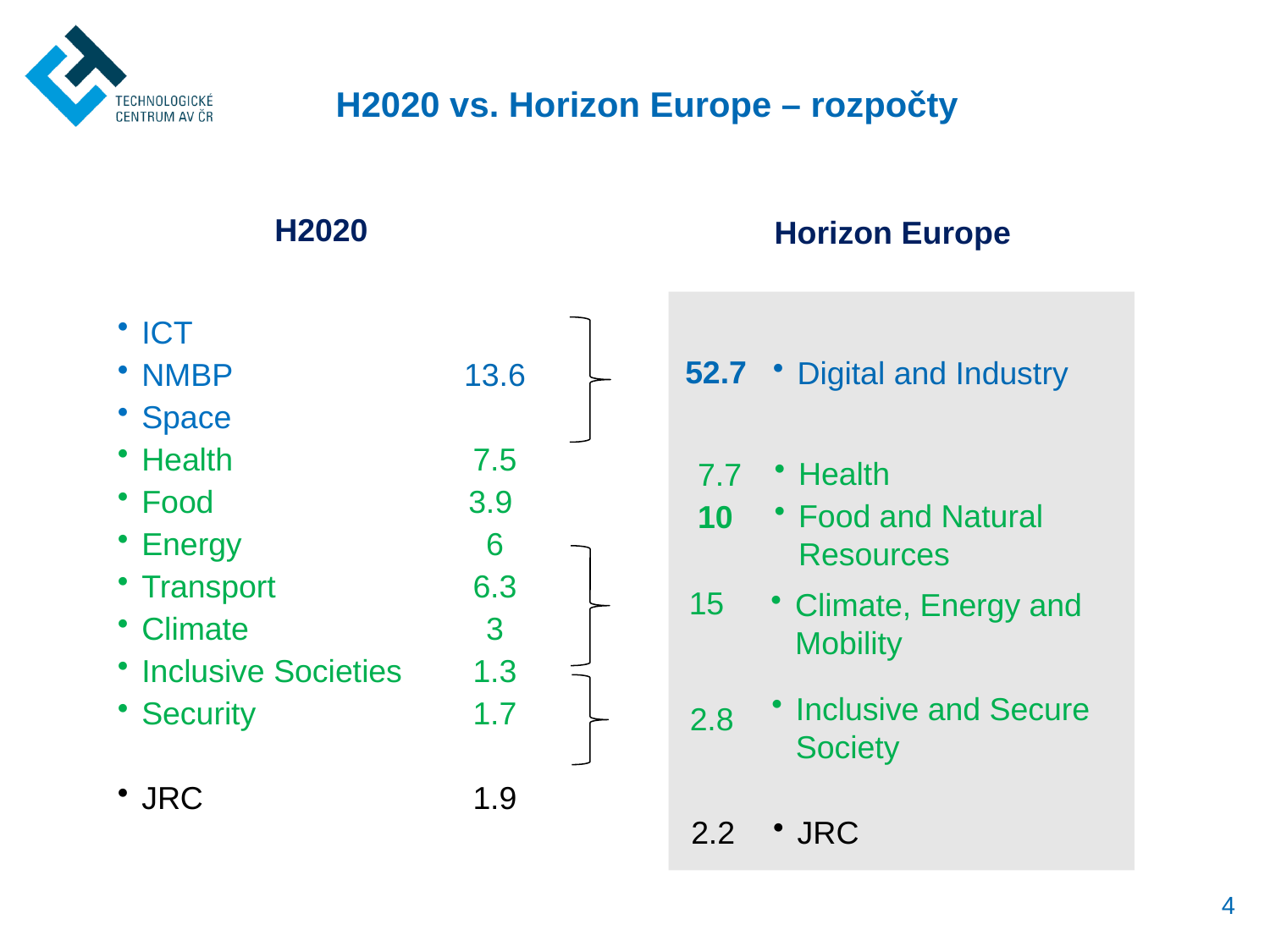

H2020 vs. Horizon Europe – rozpočty
H2020
Horizon Europe

ICT
NMBP
Space
Health
Food
Energy
Transport
Climate
Inclusive Societies
Security

JRC

13.6

7.5
3.9
6
6.3
3
1.3
1.7

1.9

52.7
Digital and Industry

Health
Food and Natural Resources

7.7
10

15
Climate, Energy and Mobility

Inclusive and Secure Society
2.8
2.2
JRC
4